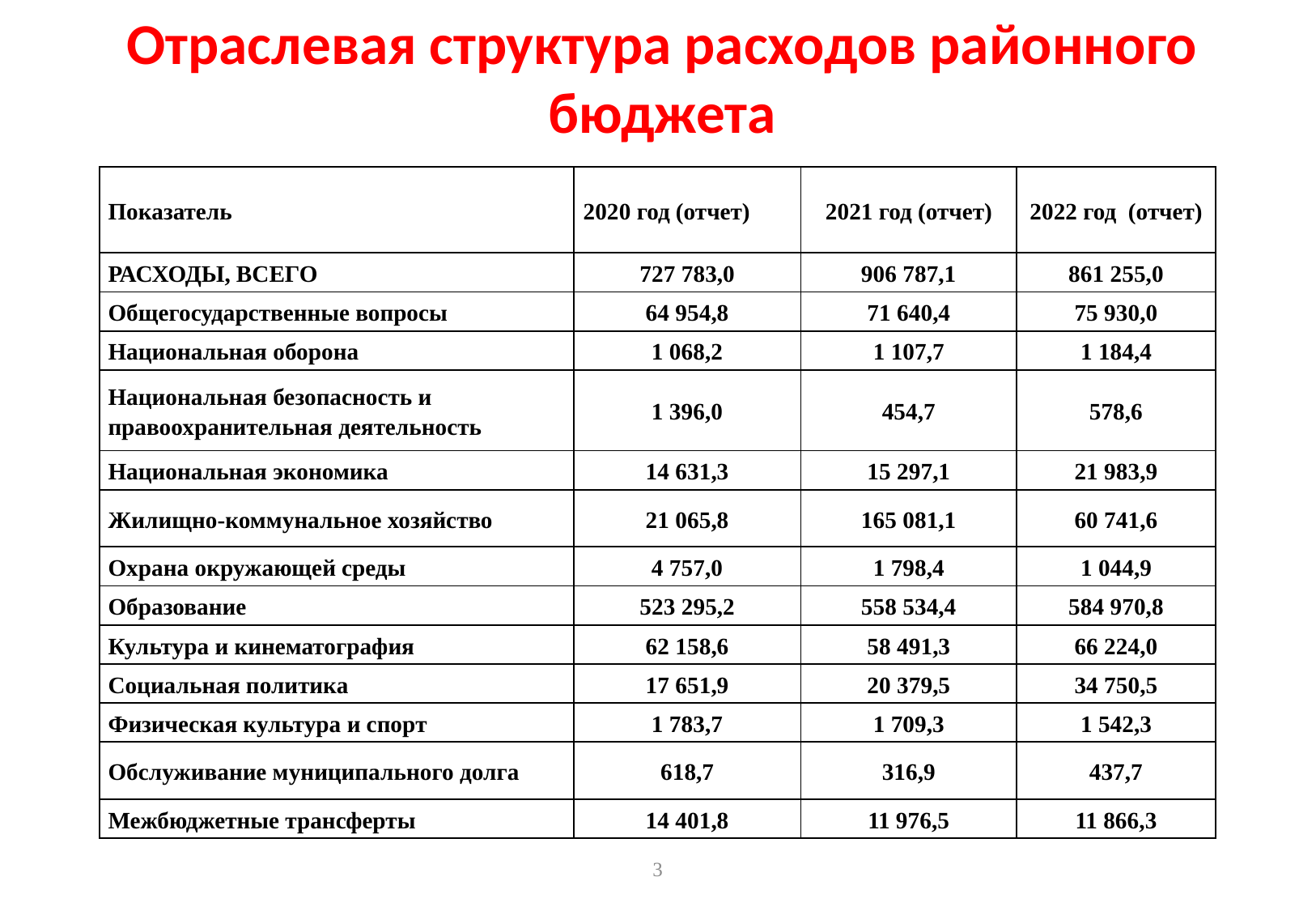

# Отраслевая структура расходов районного бюджета
| Показатель | 2020 год (отчет) | 2021 год (отчет) | 2022 год (отчет) |
| --- | --- | --- | --- |
| РАСХОДЫ, ВСЕГО | 727 783,0 | 906 787,1 | 861 255,0 |
| Общегосударственные вопросы | 64 954,8 | 71 640,4 | 75 930,0 |
| Национальная оборона | 1 068,2 | 1 107,7 | 1 184,4 |
| Национальная безопасность и правоохранительная деятельность | 1 396,0 | 454,7 | 578,6 |
| Национальная экономика | 14 631,3 | 15 297,1 | 21 983,9 |
| Жилищно-коммунальное хозяйство | 21 065,8 | 165 081,1 | 60 741,6 |
| Охрана окружающей среды | 4 757,0 | 1 798,4 | 1 044,9 |
| Образование | 523 295,2 | 558 534,4 | 584 970,8 |
| Культура и кинематография | 62 158,6 | 58 491,3 | 66 224,0 |
| Социальная политика | 17 651,9 | 20 379,5 | 34 750,5 |
| Физическая культура и спорт | 1 783,7 | 1 709,3 | 1 542,3 |
| Обслуживание муниципального долга | 618,7 | 316,9 | 437,7 |
| Межбюджетные трансферты | 14 401,8 | 11 976,5 | 11 866,3 |

3